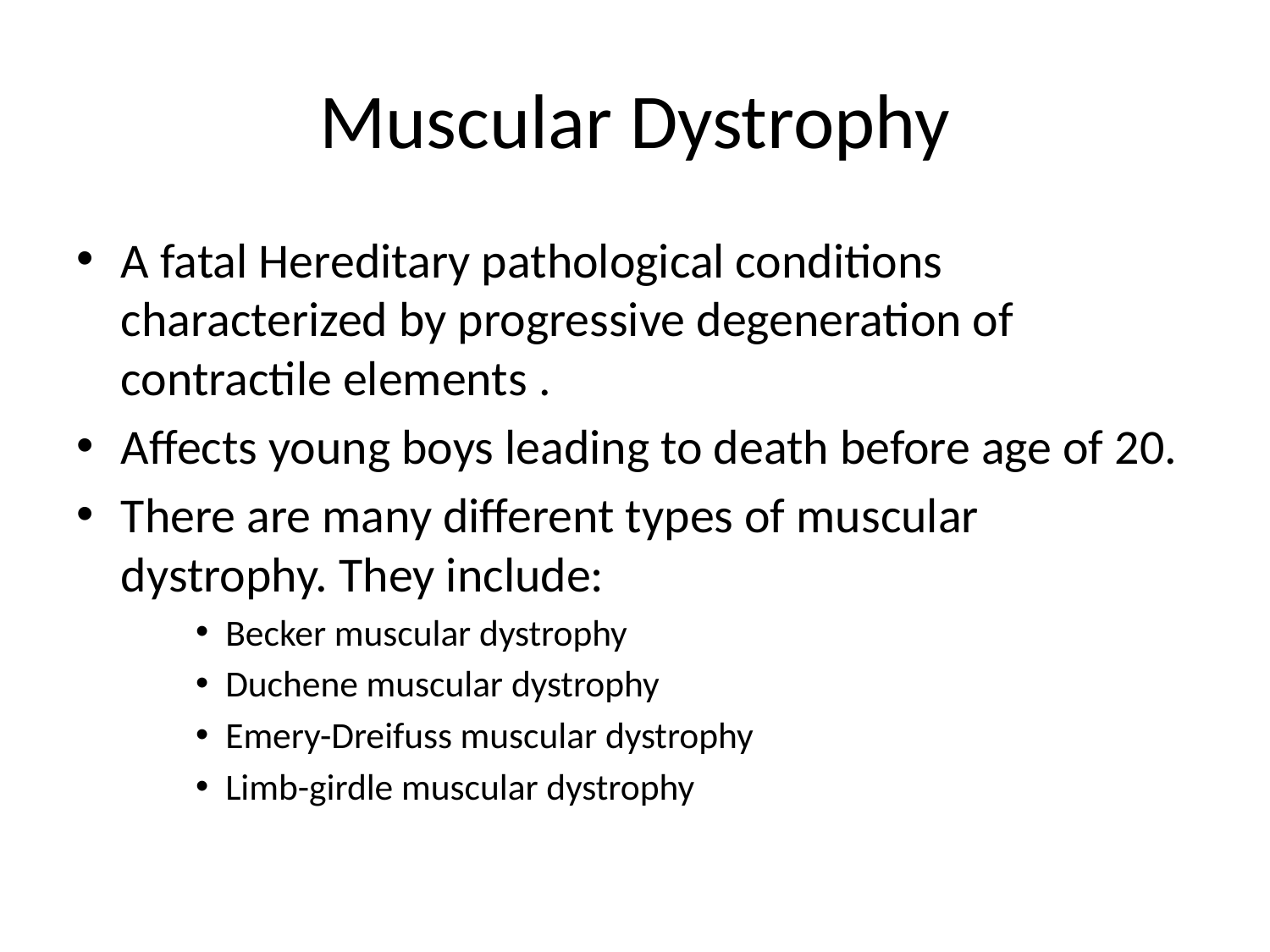

# Muscular Dystrophy
A fatal Hereditary pathological conditions characterized by progressive degeneration of contractile elements .
Affects young boys leading to death before age of 20.
There are many different types of muscular dystrophy. They include:
Becker muscular dystrophy
Duchene muscular dystrophy
Emery-Dreifuss muscular dystrophy
Limb-girdle muscular dystrophy